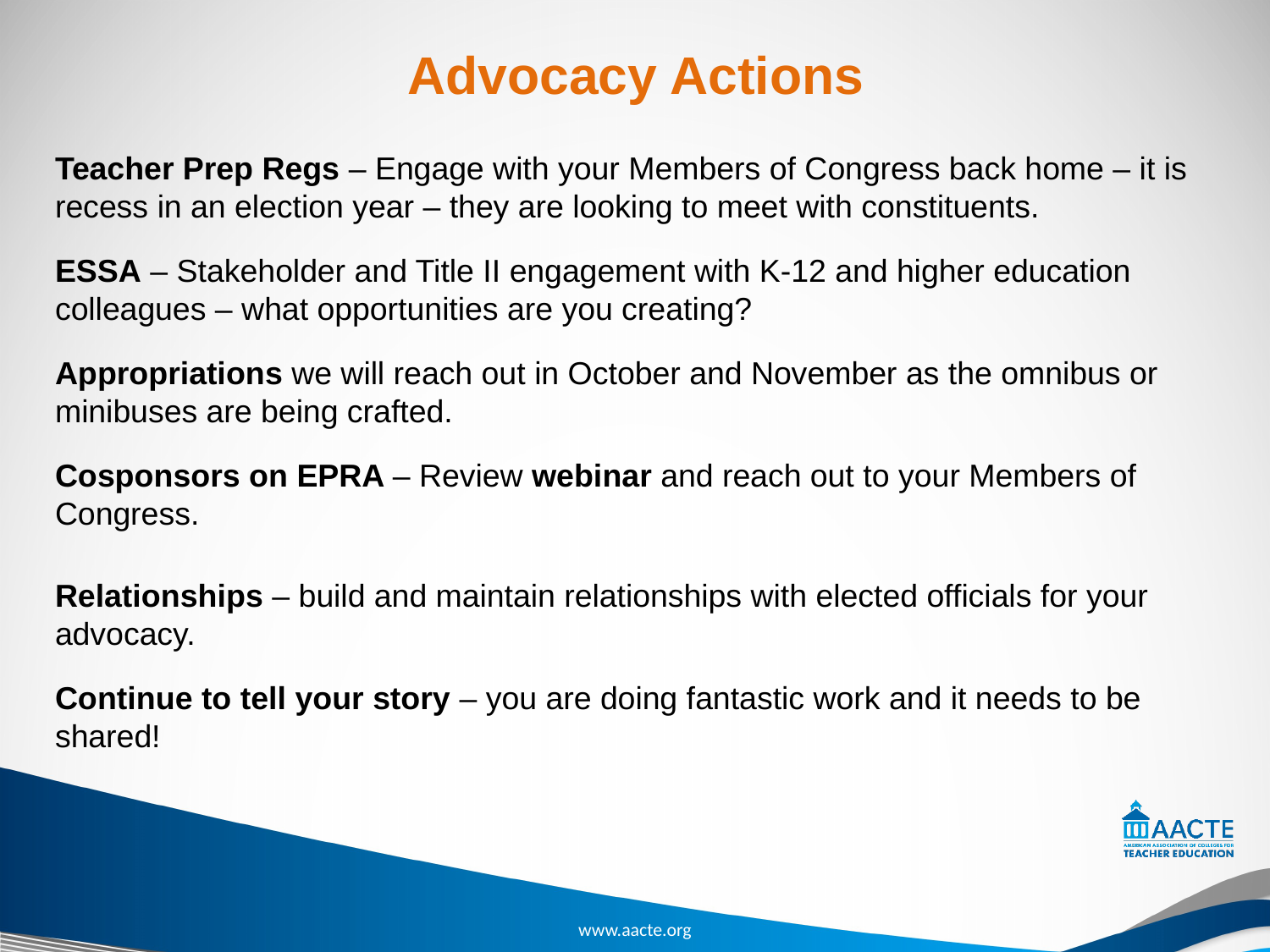

# Advocacy Actions
Teacher Prep Regs – Engage with your Members of Congress back home – it is recess in an election year – they are looking to meet with constituents.

ESSA – Stakeholder and Title II engagement with K-12 and higher education colleagues – what opportunities are you creating?

Appropriations we will reach out in October and November as the omnibus or minibuses are being crafted.

Cosponsors on EPRA – Review webinar and reach out to your Members of Congress.
Relationships – build and maintain relationships with elected officials for your advocacy.

Continue to tell your story – you are doing fantastic work and it needs to be shared!